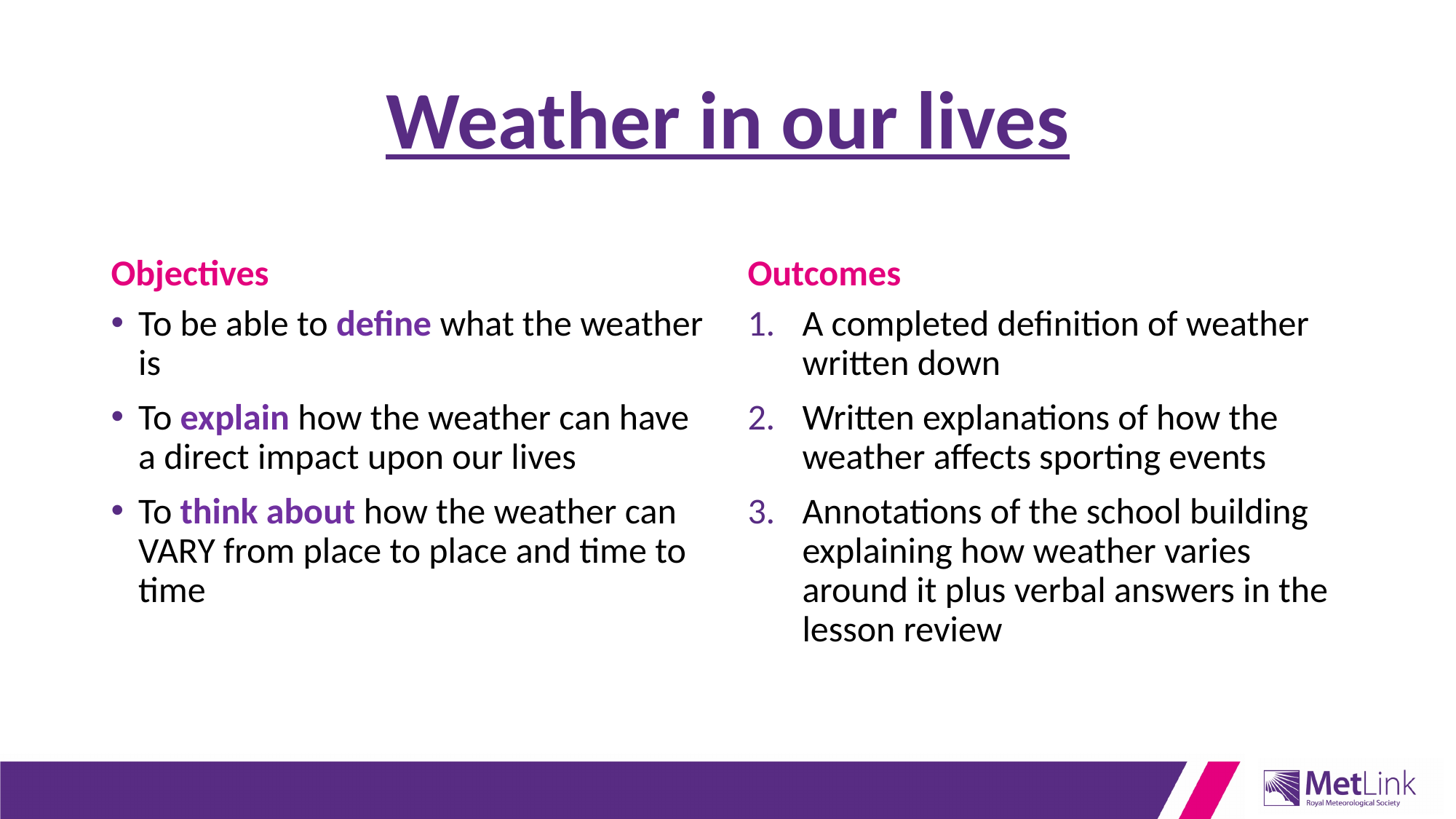

# Weather in our lives
Objectives
Outcomes
To be able to define what the weather is
To explain how the weather can have a direct impact upon our lives
To think about how the weather can VARY from place to place and time to time
A completed definition of weather written down
Written explanations of how the weather affects sporting events
Annotations of the school building explaining how weather varies around it plus verbal answers in the lesson review